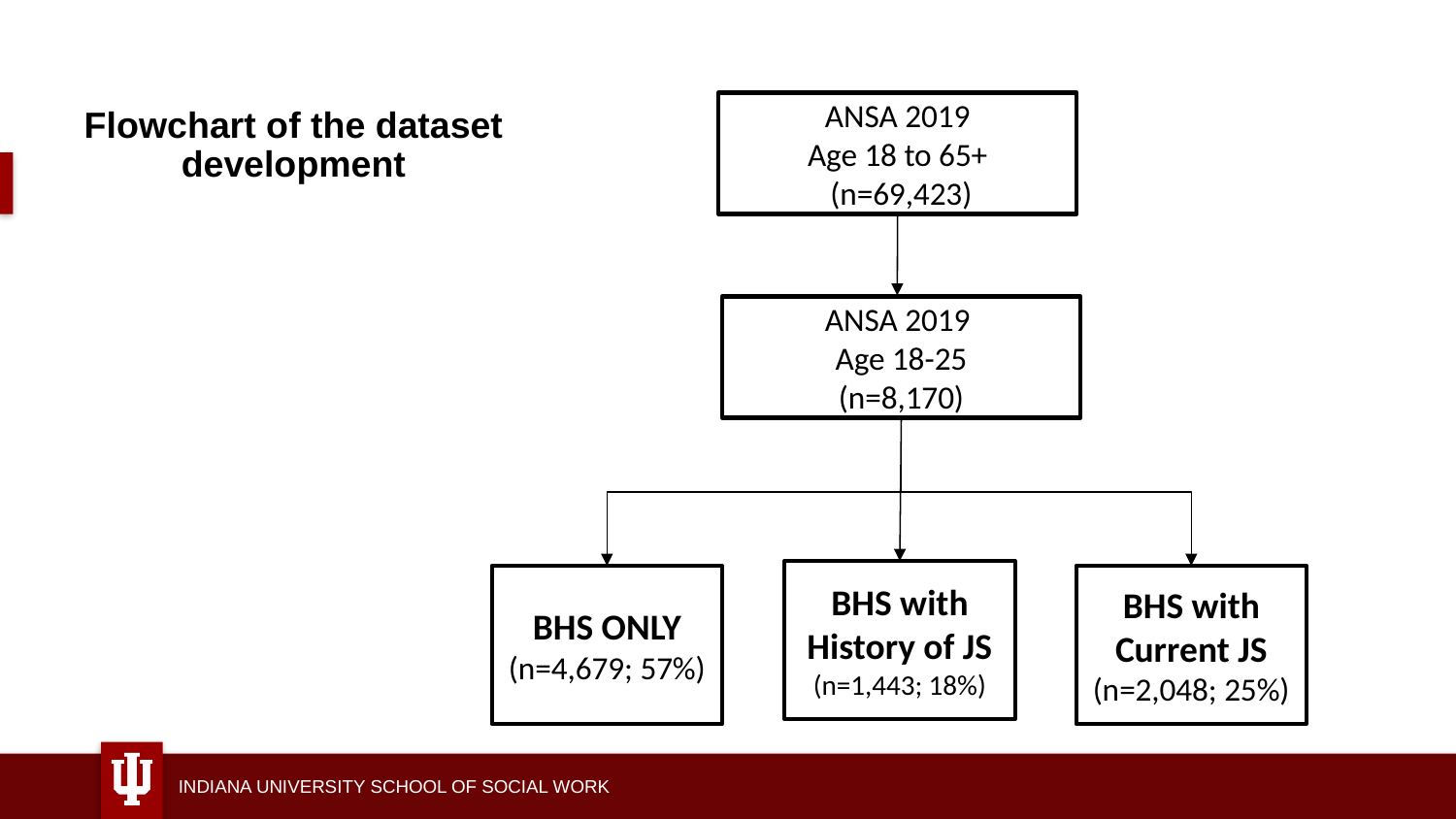

ANSA 2019
Age 18 to 65+
 (n=69,423)

Flowchart of the dataset development
ANSA 2019
Age 18-25
(n=8,170)
BHS with History of JS
(n=1,443; 18%)
BHS ONLY (n=4,679; 57%)
BHS with Current JS
(n=2,048; 25%)